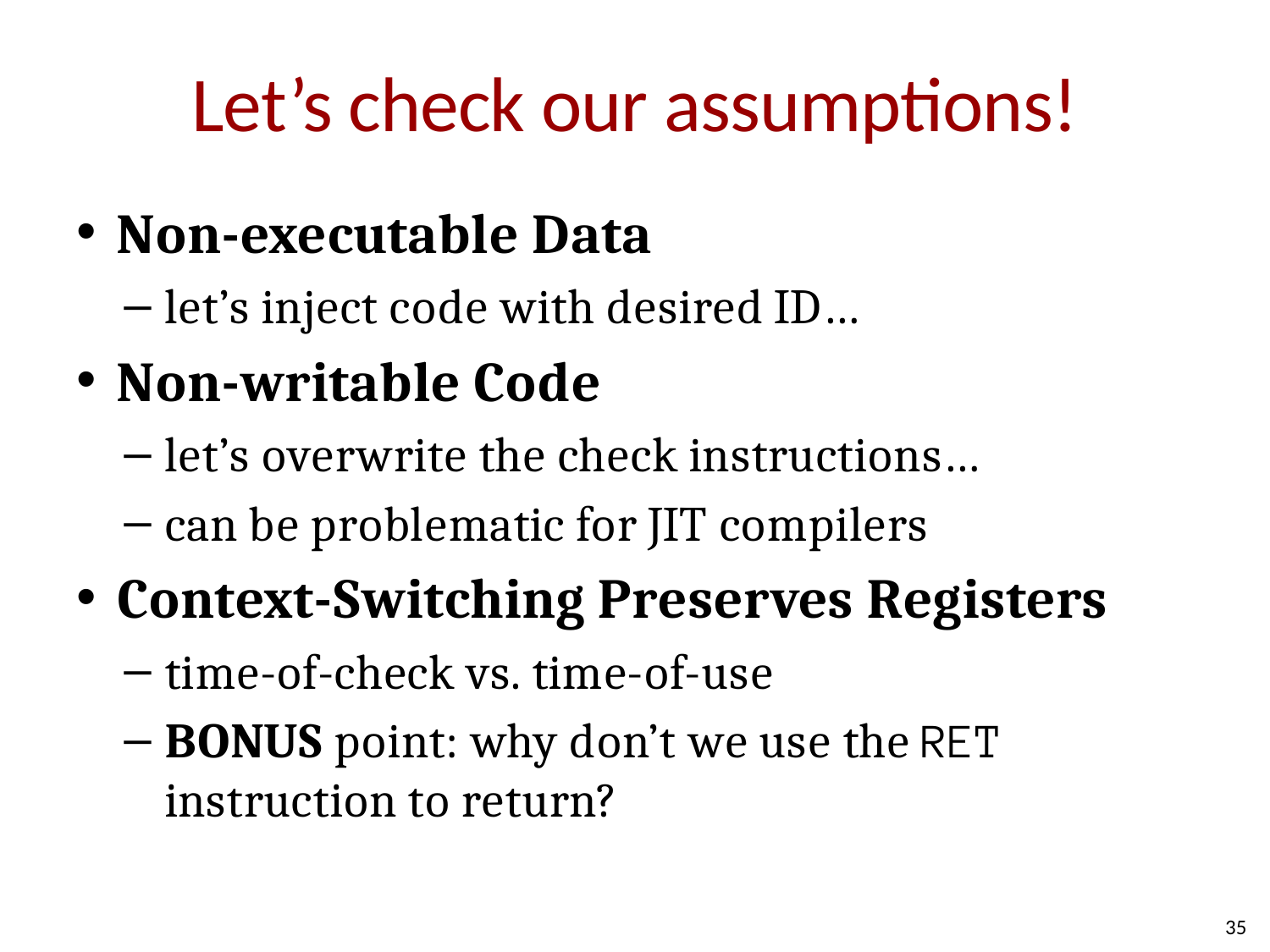

# Let’s check our assumptions!
Non-executable Data
let’s inject code with desired ID…
Non-writable Code
let’s overwrite the check instructions…
can be problematic for JIT compilers
Context-Switching Preserves Registers
time-of-check vs. time-of-use
BONUS point: why don’t we use the RET instruction to return?
35